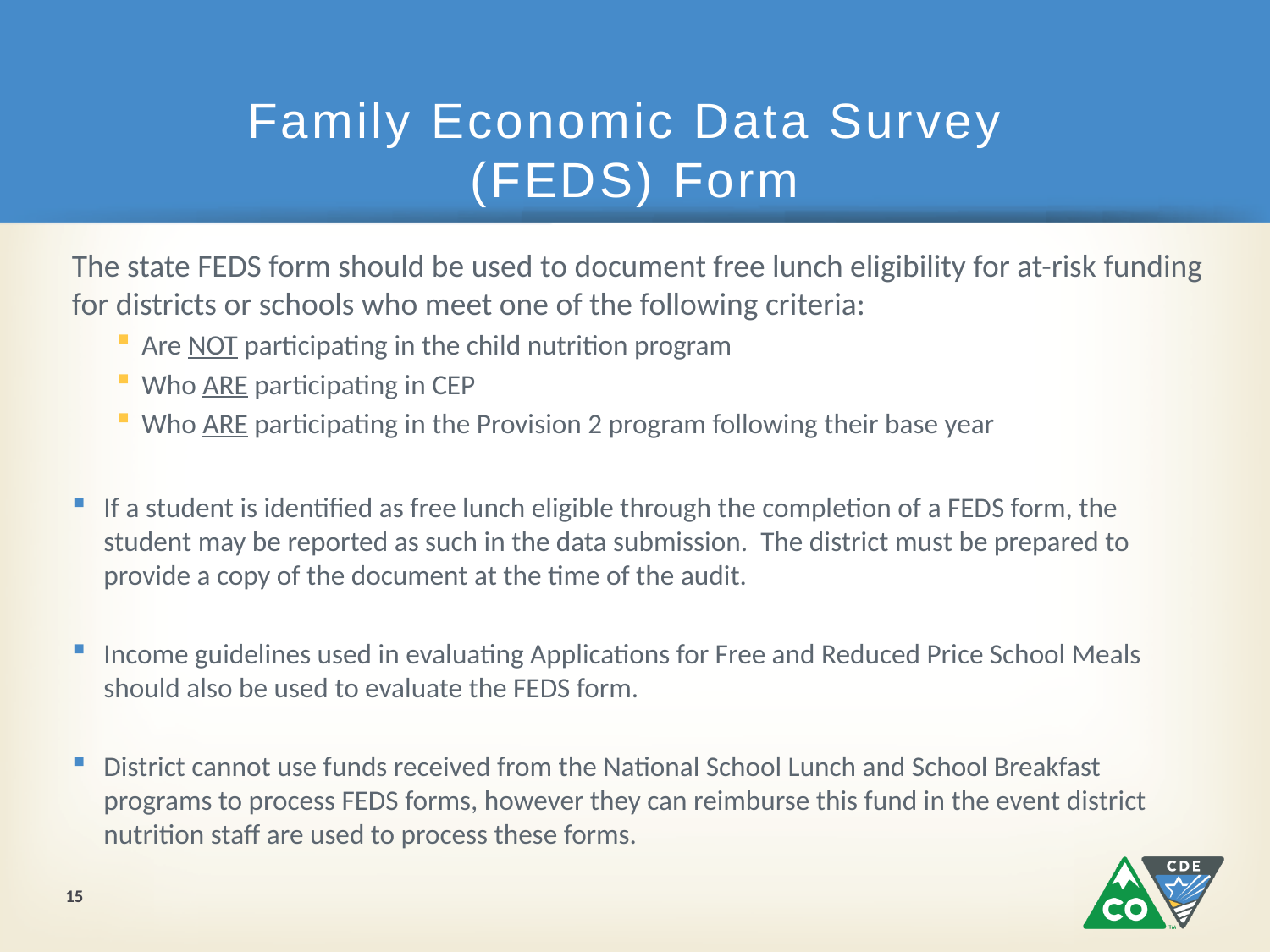

# Family Economic Data Survey (FEDS) Form
The state FEDS form should be used to document free lunch eligibility for at-risk funding for districts or schools who meet one of the following criteria:
Are NOT participating in the child nutrition program
Who ARE participating in CEP
Who ARE participating in the Provision 2 program following their base year

If a student is identified as free lunch eligible through the completion of a FEDS form, the student may be reported as such in the data submission.  The district must be prepared to provide a copy of the document at the time of the audit.

Income guidelines used in evaluating Applications for Free and Reduced Price School Meals should also be used to evaluate the FEDS form.

District cannot use funds received from the National School Lunch and School Breakfast programs to process FEDS forms, however they can reimburse this fund in the event district nutrition staff are used to process these forms.
15